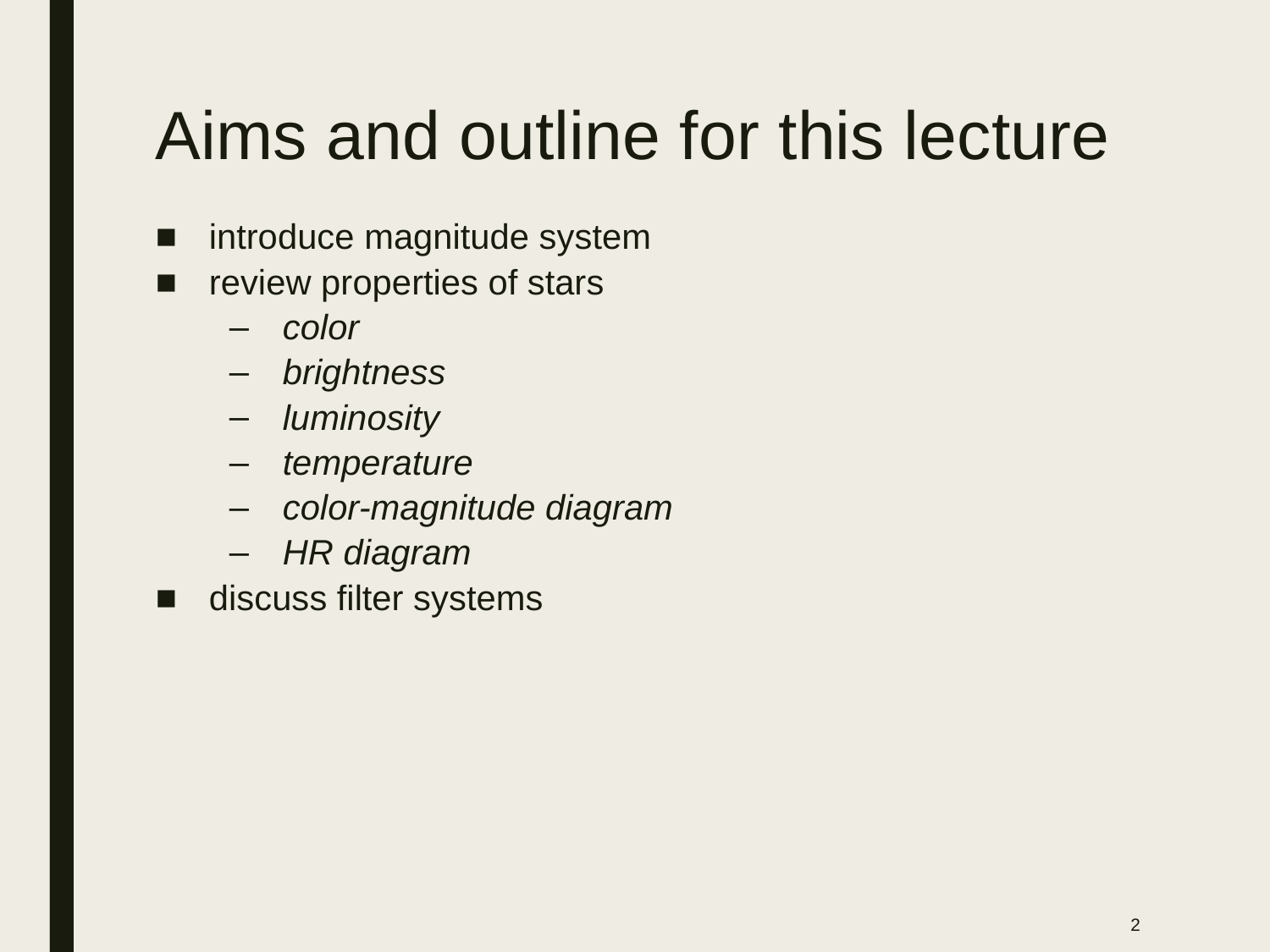

# Aims and outline for this lecture
introduce magnitude system
review properties of stars
color
brightness
luminosity
temperature
color-magnitude diagram
HR diagram
discuss filter systems

2